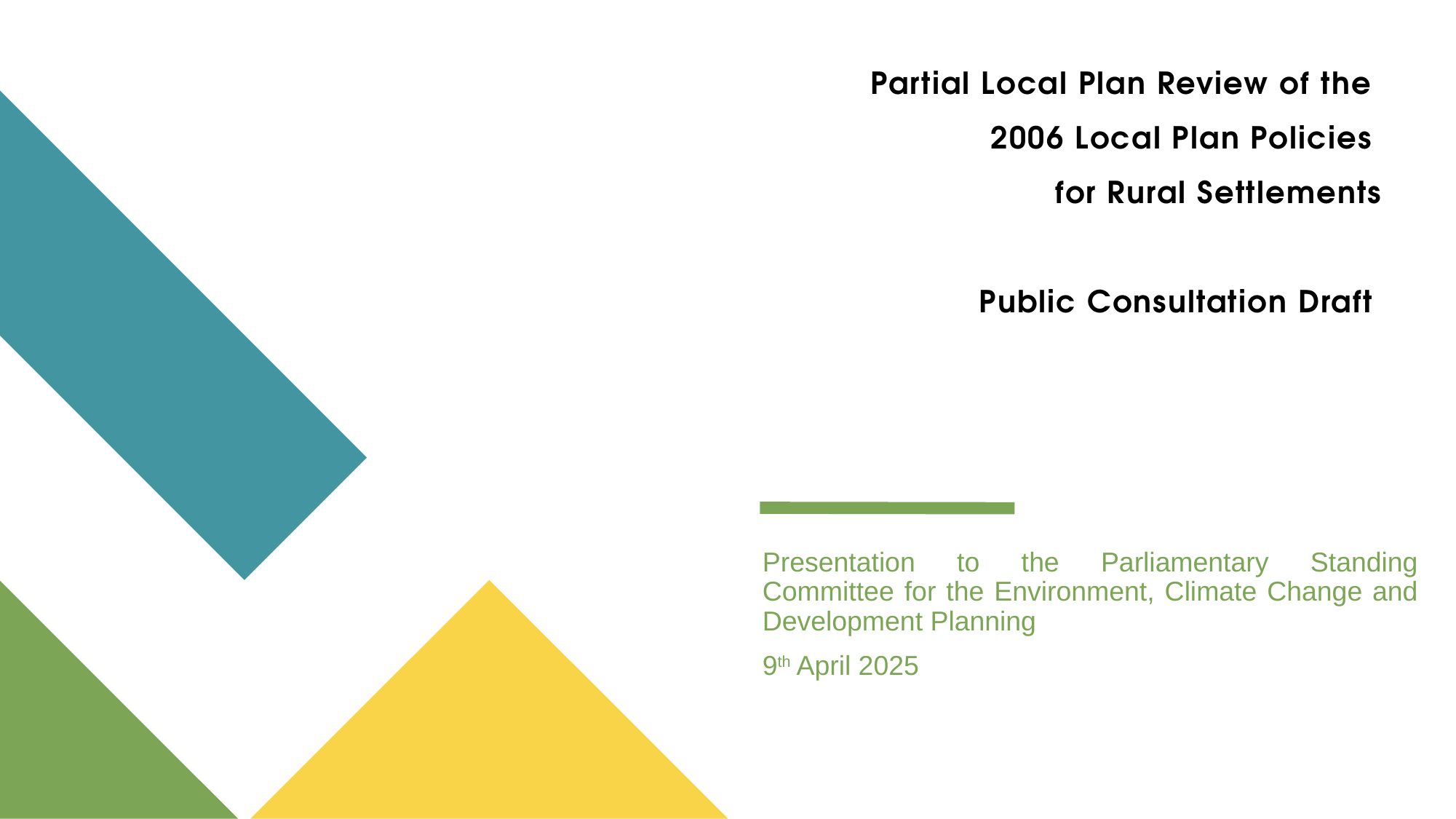

# Partial Local Plan Review of the 2006 Local Plan Policies for Rural Settlements Public Consultation Draft
Presentation to the Parliamentary Standing Committee for the Environment, Climate Change and Development Planning
9th April 2025